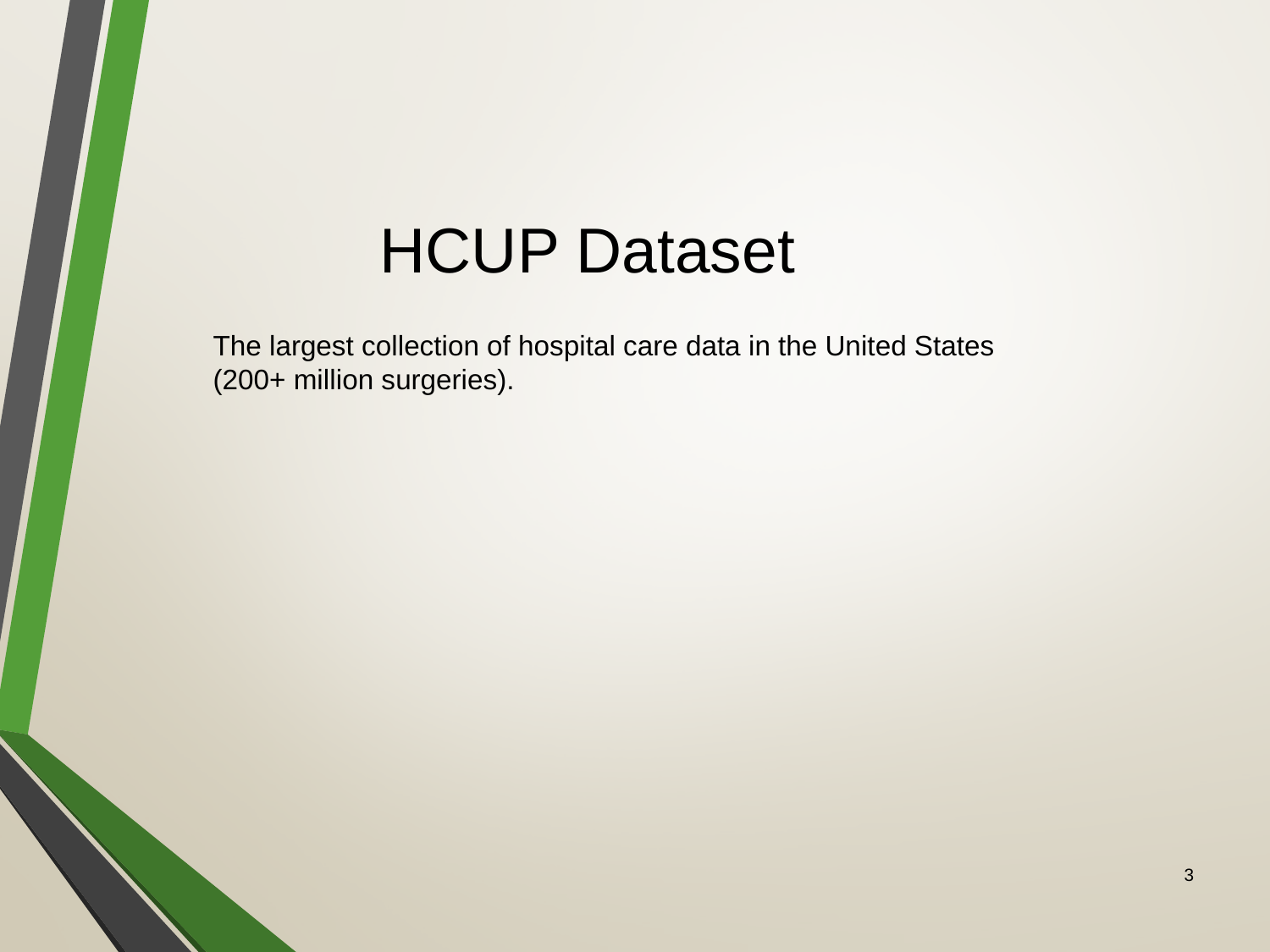

HCUP Dataset
The largest collection of hospital care data in the United States
(200+ million surgeries).
3